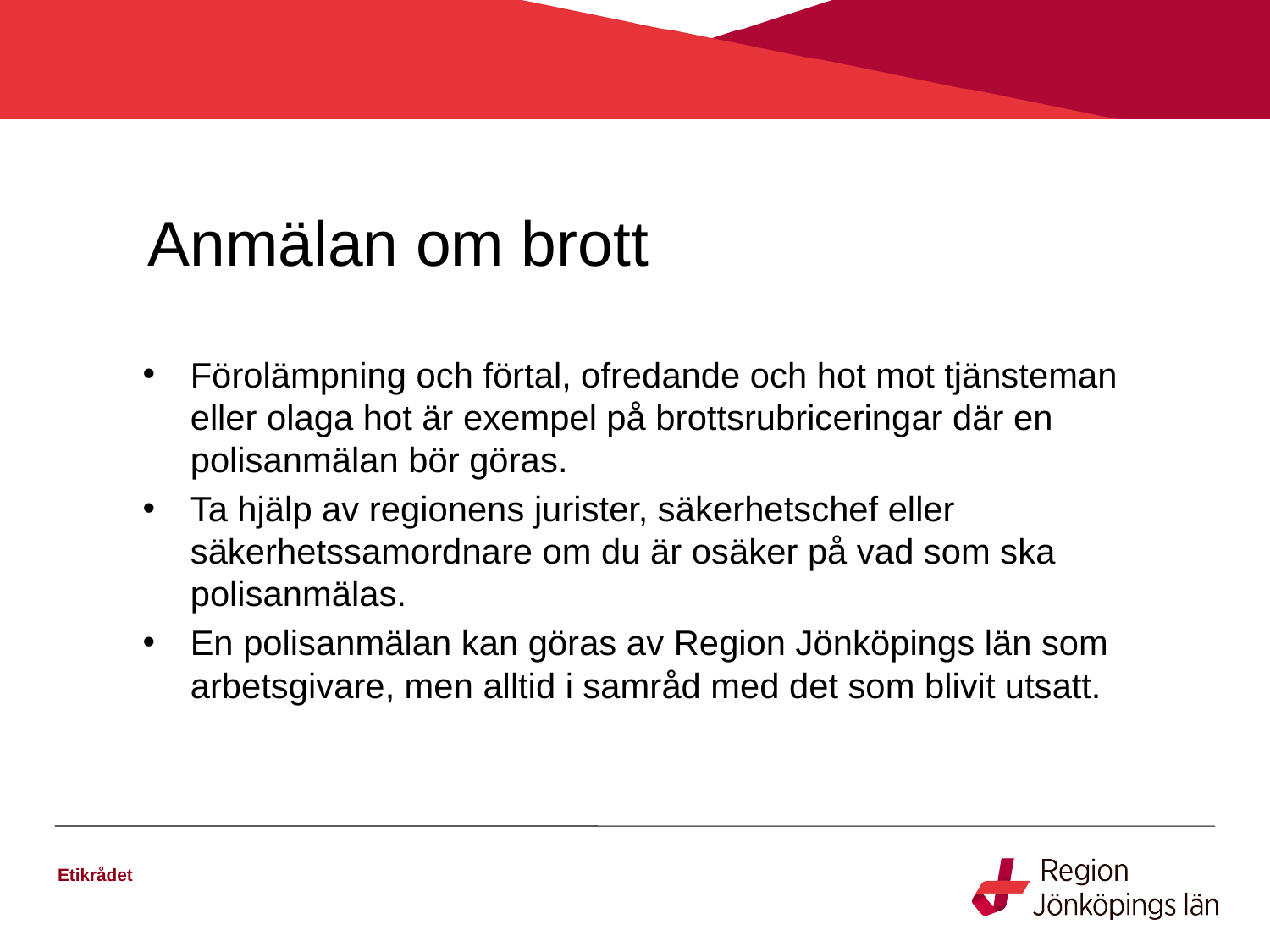

# Anmälan om brott
Förolämpning och förtal, ofredande och hot mot tjänsteman eller olaga hot är exempel på brottsrubriceringar där en polisanmälan bör göras.
Ta hjälp av regionens jurister, säkerhetschef eller säkerhetssamordnare om du är osäker på vad som ska polisanmälas.
En polisanmälan kan göras av Region Jönköpings län som arbetsgivare, men alltid i samråd med det som blivit utsatt.

Etikrådet